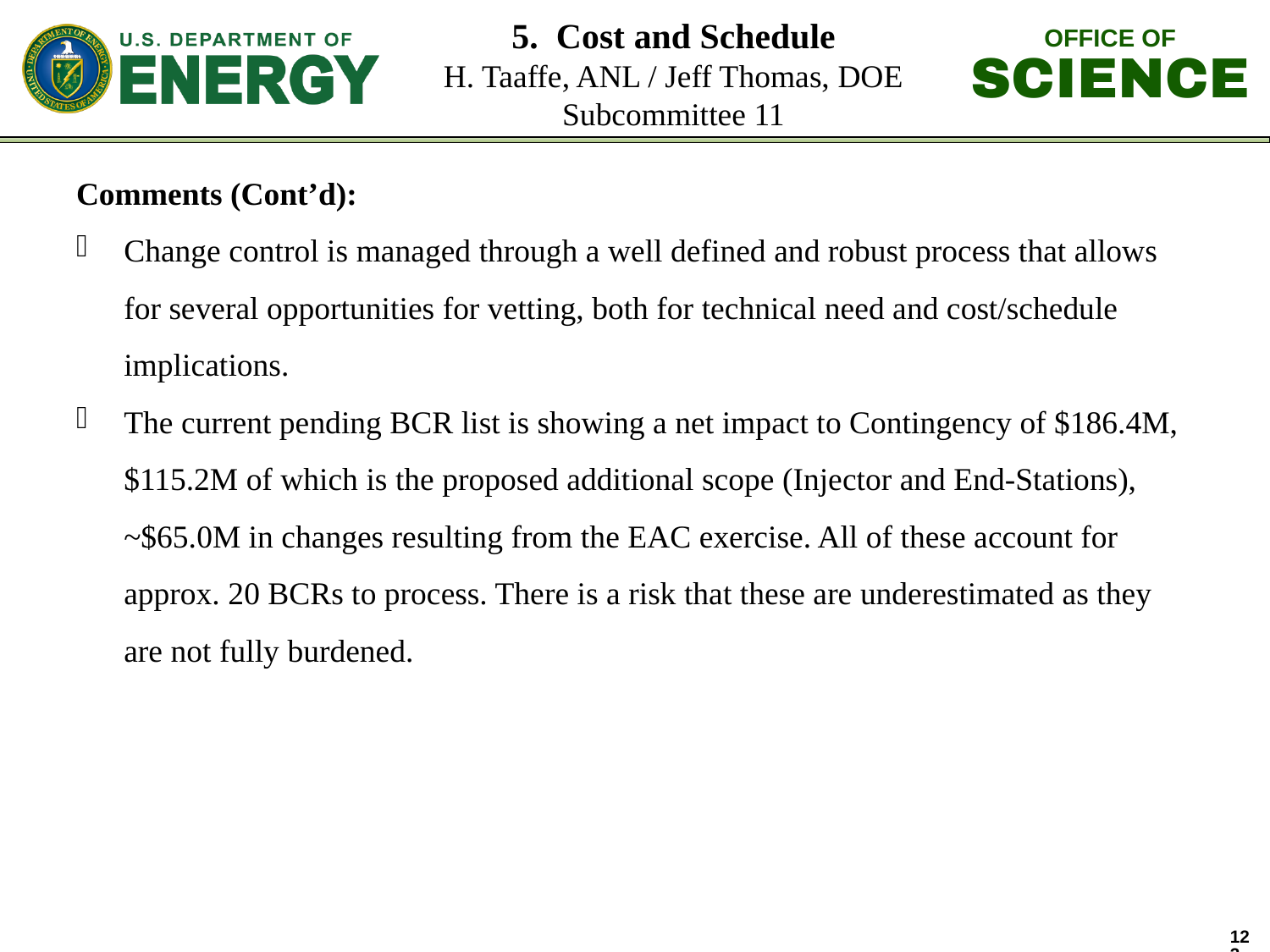

# 5.  Cost and Schedule H. Taaffe, ANL / Jeff Thomas, DOE Subcommittee 11
Comments (Cont’d):
Change control is managed through a well defined and robust process that allows for several opportunities for vetting, both for technical need and cost/schedule implications.
The current pending BCR list is showing a net impact to Contingency of $186.4M, $115.2M of which is the proposed additional scope (Injector and End-Stations), ~$65.0M in changes resulting from the EAC exercise. All of these account for approx. 20 BCRs to process. There is a risk that these are underestimated as they are not fully burdened.

123